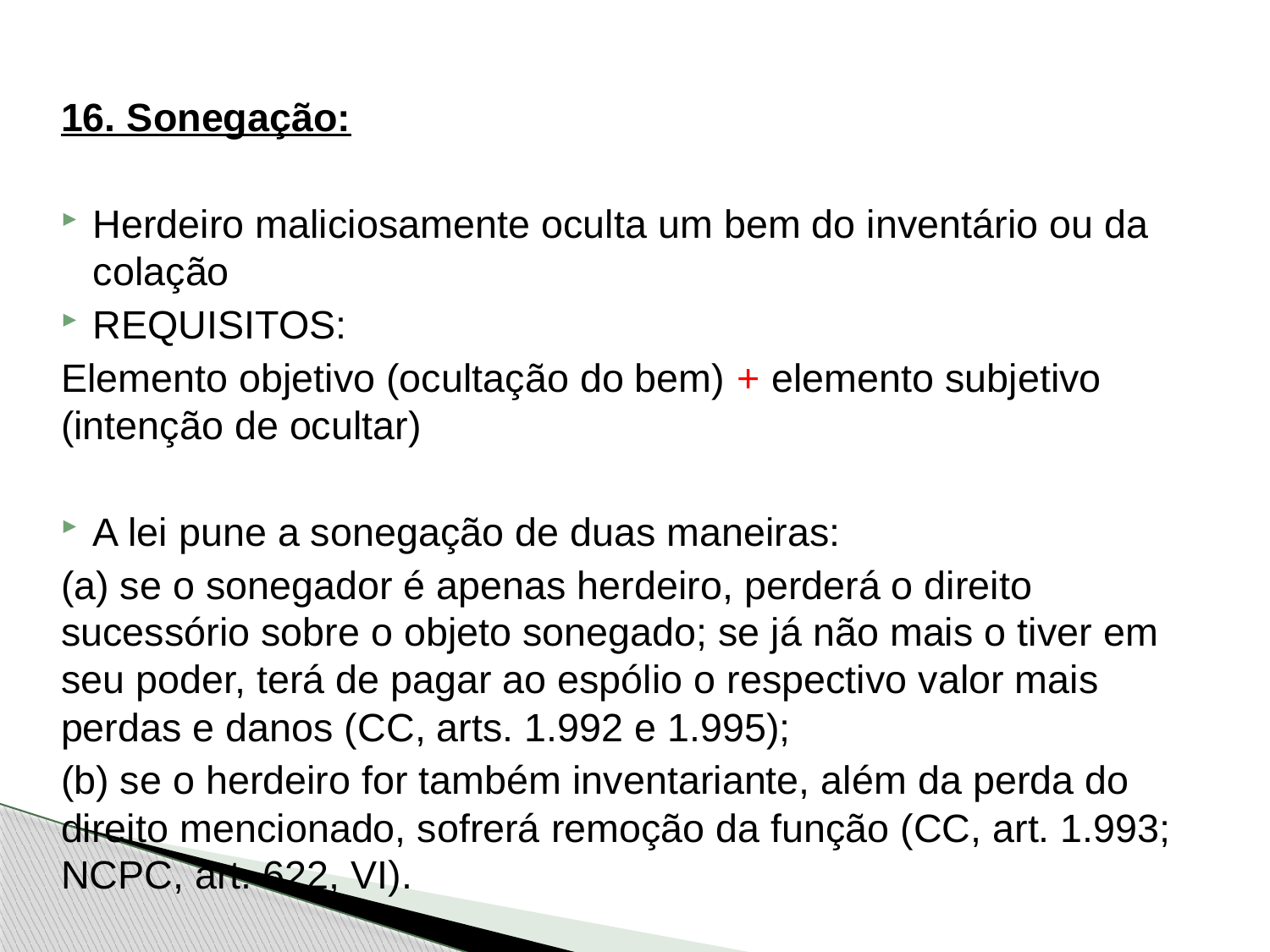

16. Sonegação:

Herdeiro maliciosamente oculta um bem do inventário ou da colação
REQUISITOS:
Elemento objetivo (ocultação do bem) + elemento subjetivo (intenção de ocultar)

A lei pune a sonegação de duas maneiras:
(a) se o sonegador é apenas herdeiro, perderá o direito sucessório sobre o objeto sonegado; se já não mais o tiver em seu poder, terá de pagar ao espólio o respectivo valor mais perdas e danos (CC, arts. 1.992 e 1.995);
(b) se o herdeiro for também inventariante, além da perda do direito mencionado, sofrerá remoção da função (CC, art. 1.993; NCPC, art. 622, VI).